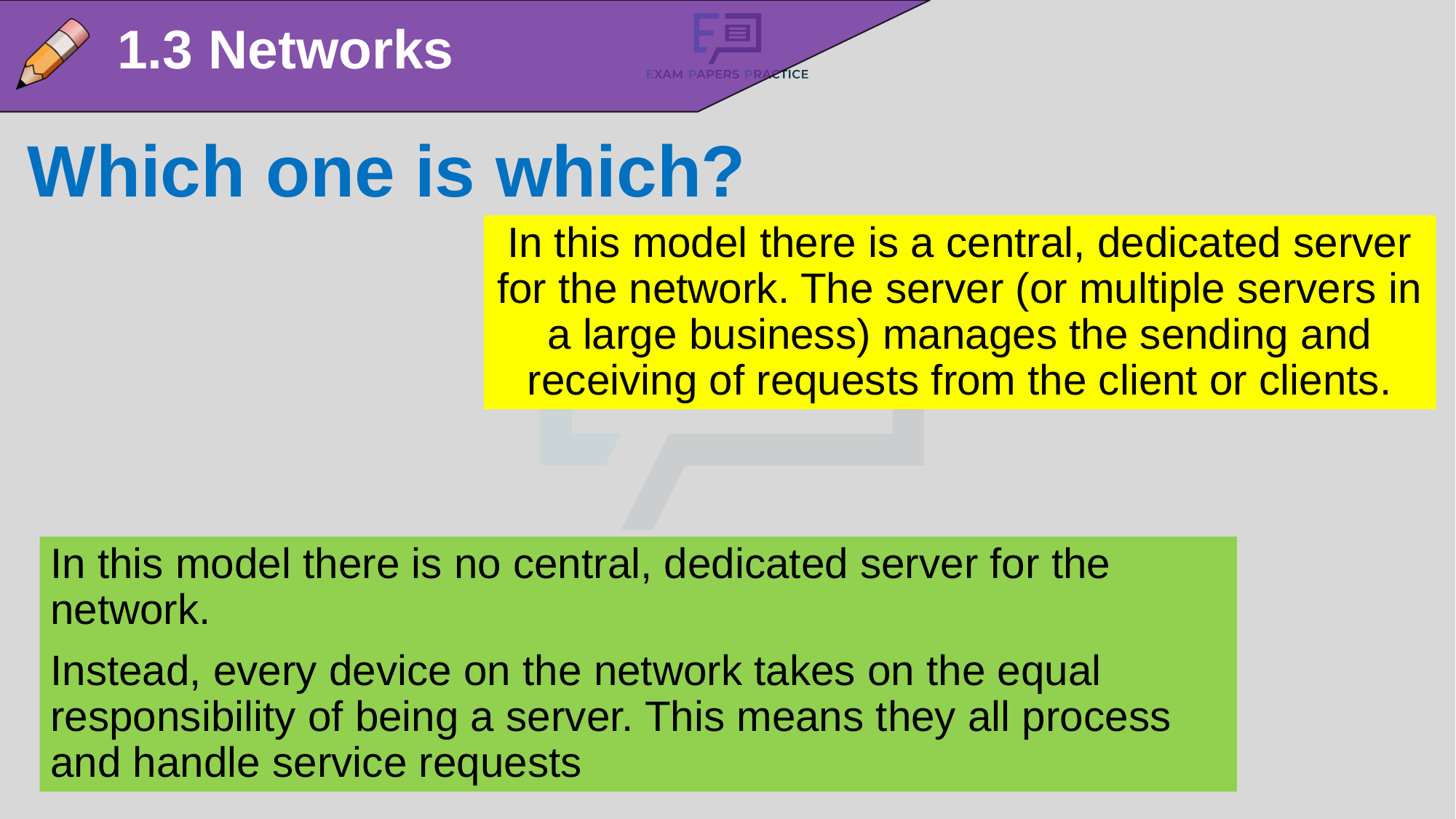

1.3 Networks
Which one is which?

In this model there is a central, dedicated server for the network. The server (or multiple servers in a large business) manages the sending and receiving of requests from the client or clients.
In this model there is no central, dedicated server for the network.
Instead, every device on the network takes on the equal responsibility of being a server. This means they all process and handle service requests